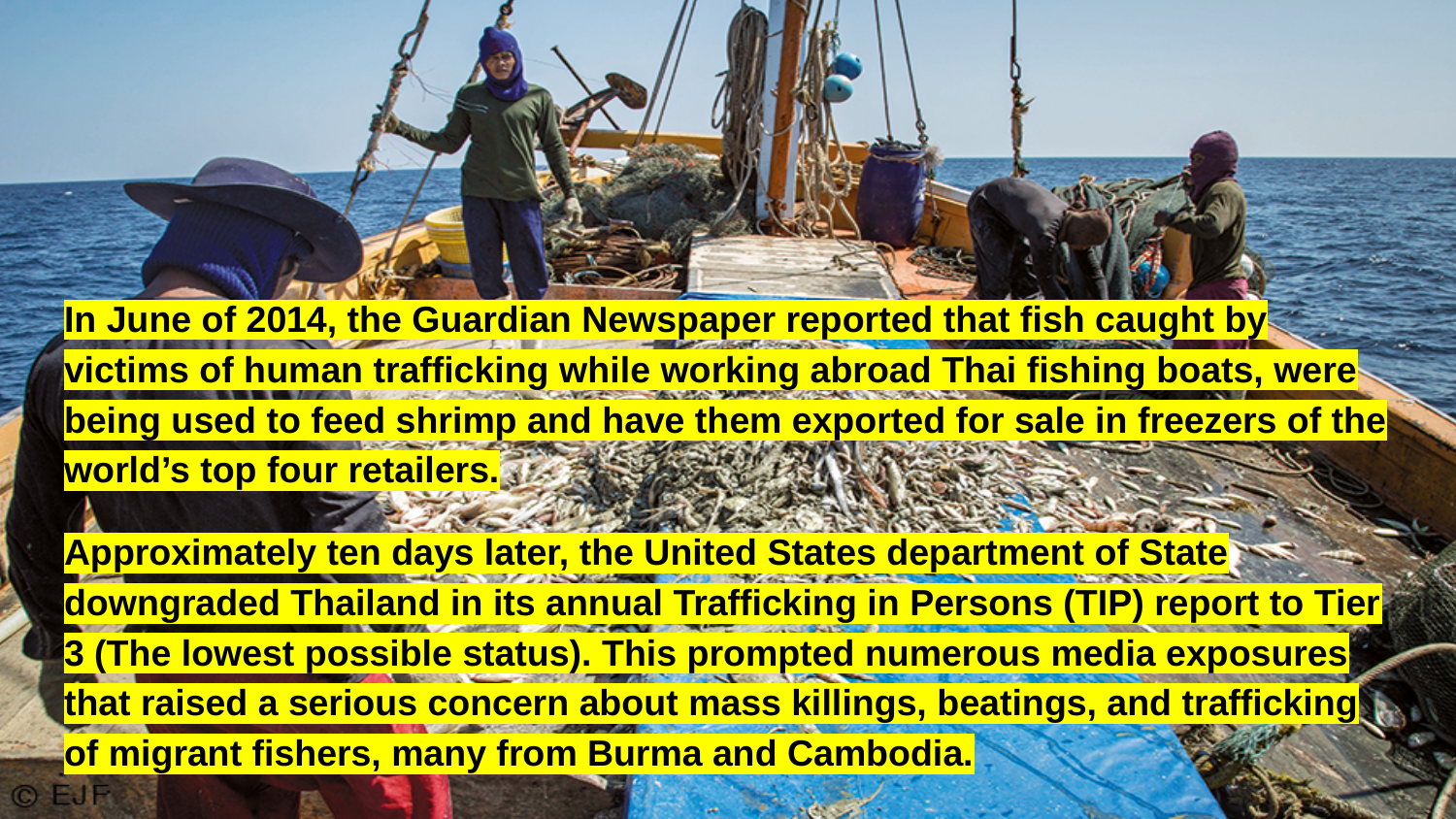

In June of 2014, the Guardian Newspaper reported that fish caught by victims of human trafficking while working abroad Thai fishing boats, were being used to feed shrimp and have them exported for sale in freezers of the world’s top four retailers.
Approximately ten days later, the United States department of State downgraded Thailand in its annual Trafficking in Persons (TIP) report to Tier 3 (The lowest possible status). This prompted numerous media exposures that raised a serious concern about mass killings, beatings, and trafficking of migrant fishers, many from Burma and Cambodia.